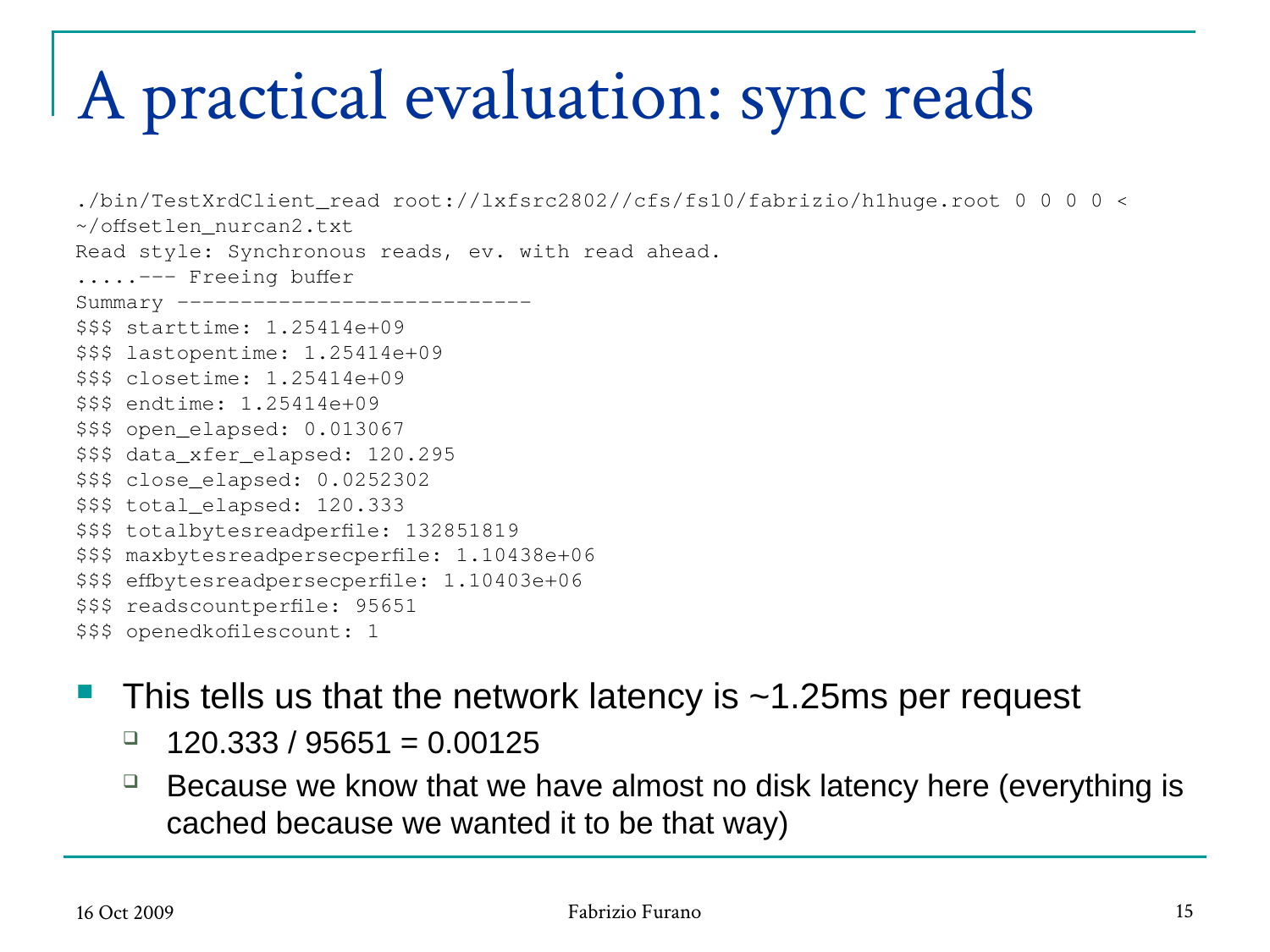

# A practical evaluation: sync reads
./bin/TestXrdClient_read root://lxfsrc2802//cfs/fs10/fabrizio/h1huge.root 0 0 0 0 <
~/offsetlen_nurcan2.txt
Read style: Synchronous reads, ev. with read ahead.
.....--- Freeing buffer
Summary ----------------------------
$$$ starttime: 1.25414e+09
$$$ lastopentime: 1.25414e+09
$$$ closetime: 1.25414e+09
$$$ endtime: 1.25414e+09
$$$ open_elapsed: 0.013067
$$$ data_xfer_elapsed: 120.295
$$$ close_elapsed: 0.0252302
$$$ total_elapsed: 120.333
$$$ totalbytesreadperfile: 132851819
$$$ maxbytesreadpersecperfile: 1.10438e+06
$$$ effbytesreadpersecperfile: 1.10403e+06
$$$ readscountperfile: 95651
$$$ openedkofilescount: 1

This tells us that the network latency is ~1.25ms per request
120.333 / 95651 = 0.00125
Because we know that we have almost no disk latency here (everything is cached because we wanted it to be that way)
16 Oct 2009
15
Fabrizio Furano